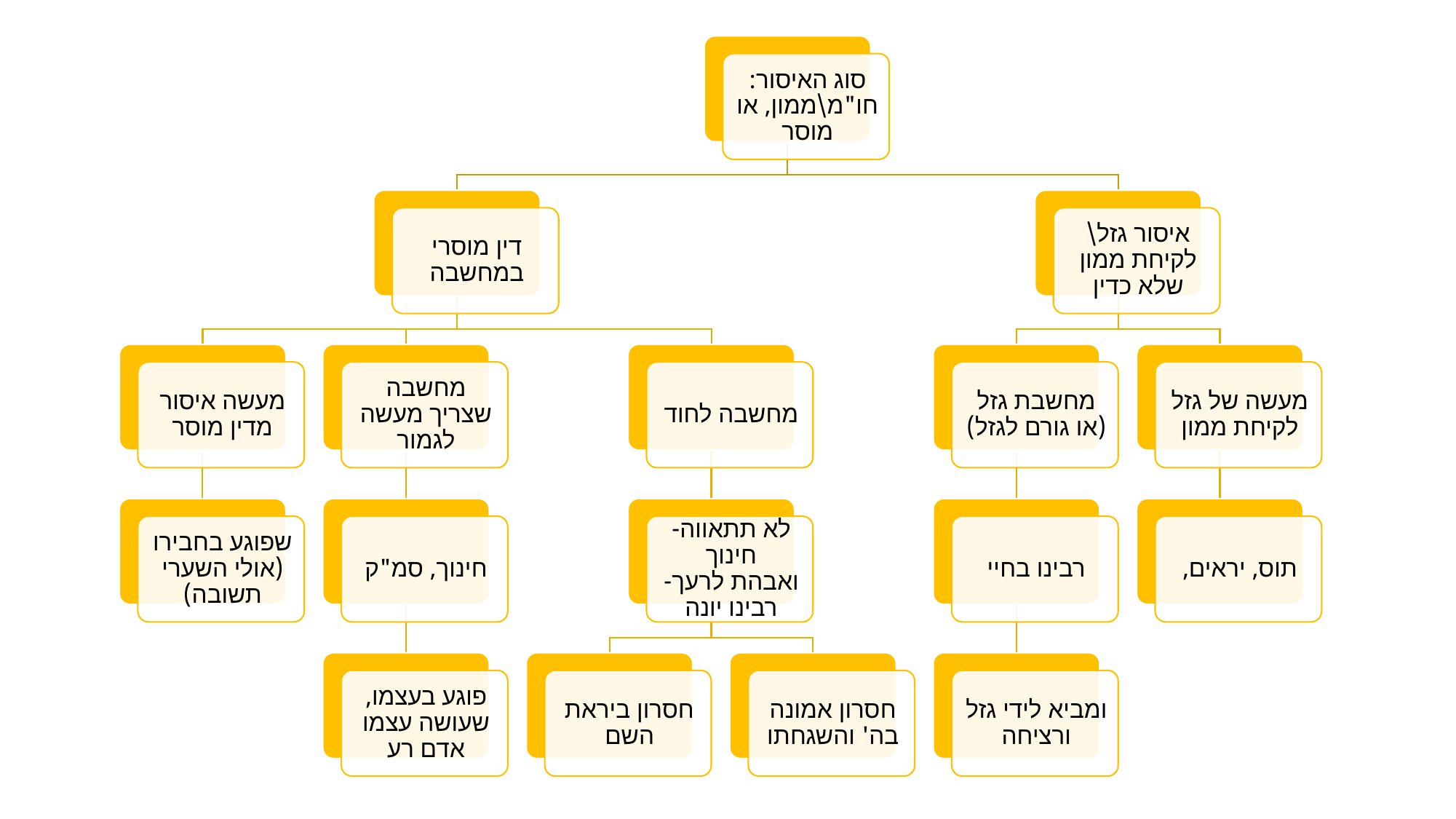

סוג האיסור: חו"מ\ממון, או מוסר
איסור גזל\ לקיחת ממון שלא כדין
מעשה של גזל לקיחת ממון
תוס, יראים,
מחשבת גזל (או גורם לגזל)
רבינו בחיי
ומביא לידי גזל ורציחה
דין מוסרי במחשבה
מחשבה לחוד
לא תתאווה- חינוך
ואבהת לרעך- רבינו יונה
חסרון אמונה בה' והשגחתו
חסרון ביראת השם
מחשבה שצריך מעשה לגמור
חינוך, סמ"ק
פוגע בעצמו, שעושה עצמו אדם רע
מעשה איסור מדין מוסר
שפוגע בחבירו (אולי השערי תשובה)